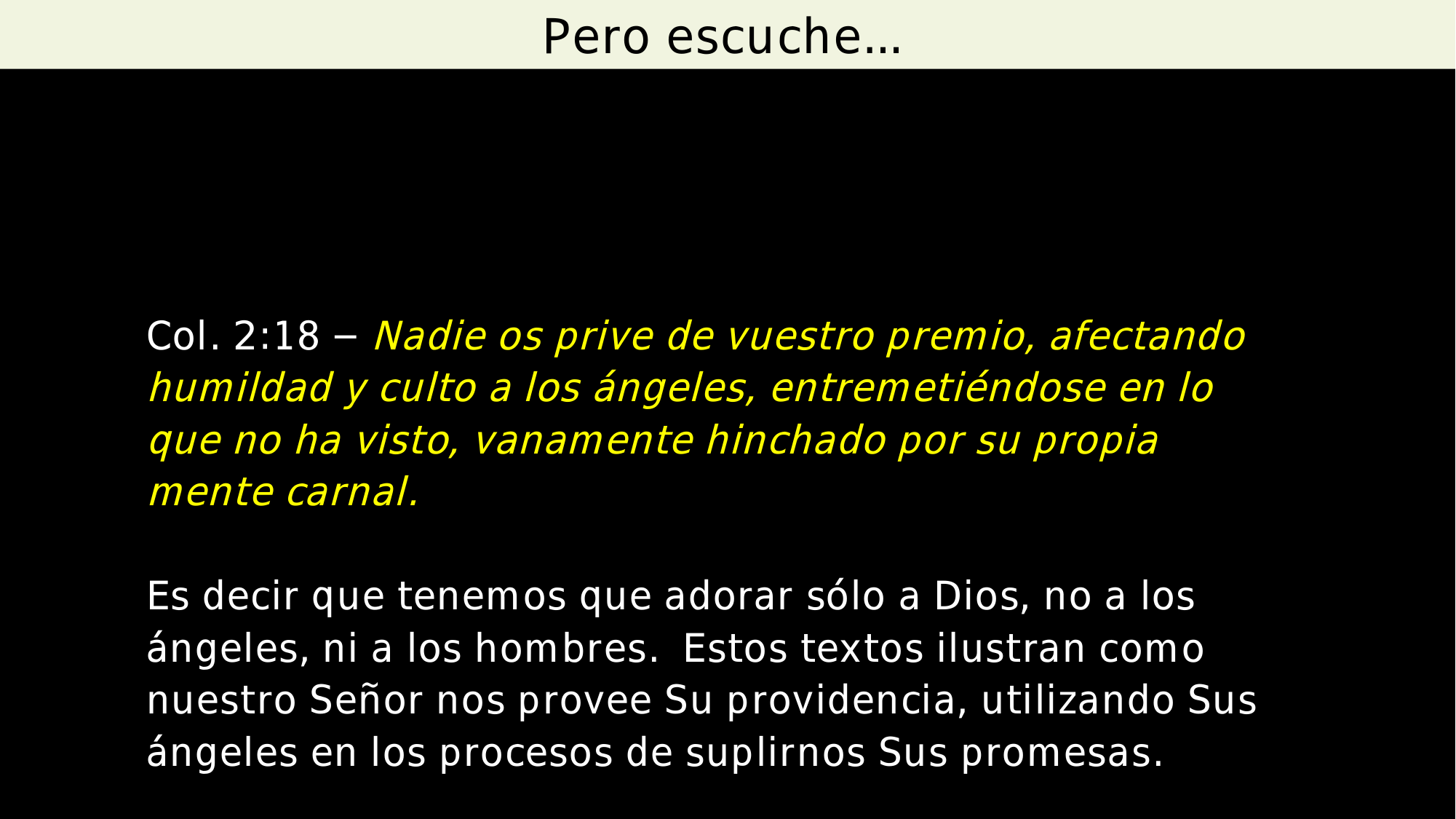

Pero escuche…
Col. 2:18 – Nadie os prive de vuestro premio, afectando humildad y culto a los ángeles, entremetiéndose en lo que no ha visto, vanamente hinchado por su propia mente carnal.

Es decir que tenemos que adorar sólo a Dios, no a los ángeles, ni a los hombres.  Estos textos ilustran como nuestro Señor nos provee Su providencia, utilizando Sus ángeles en los procesos de suplirnos Sus promesas.